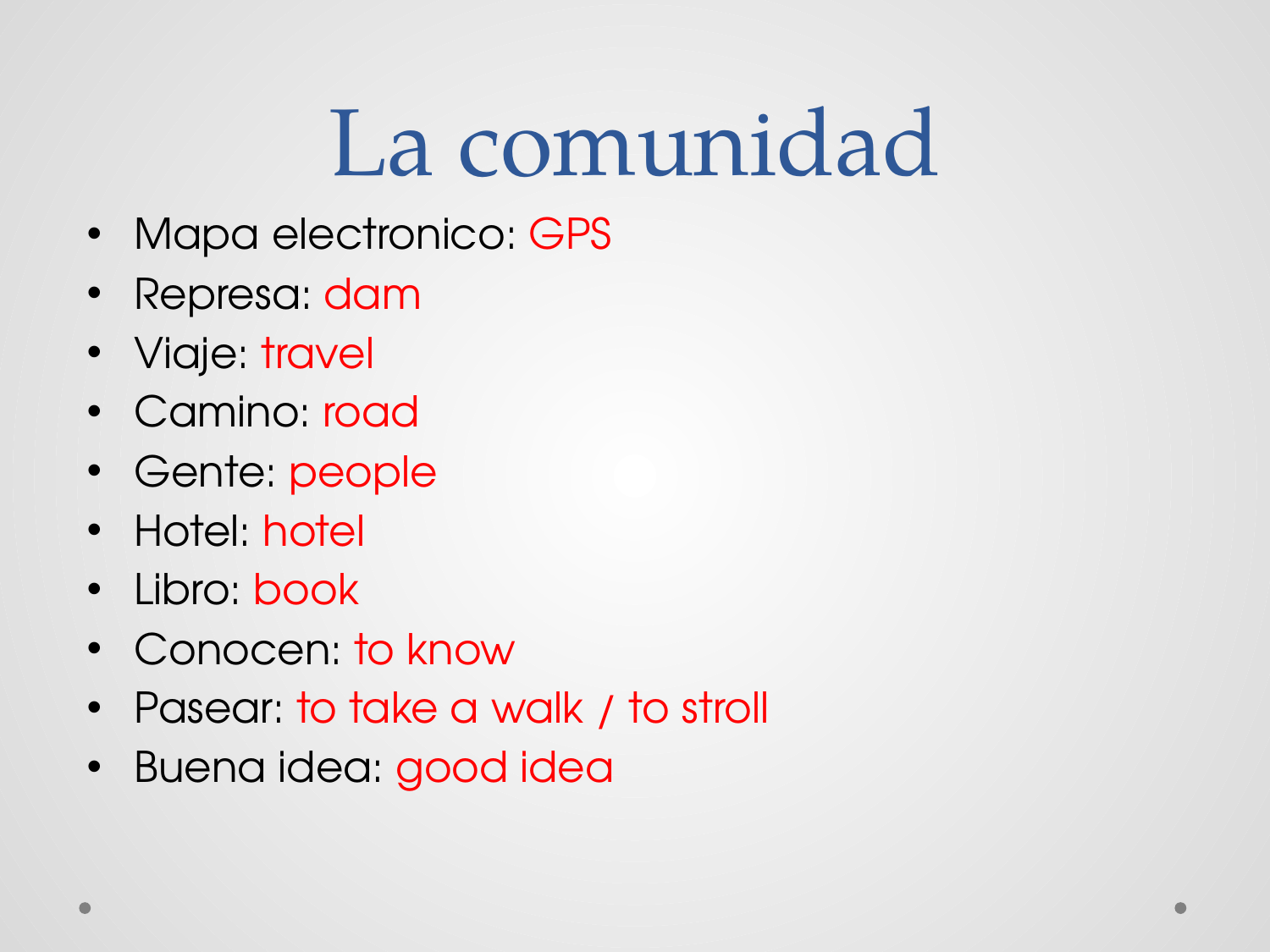

# La comunidad
Mapa electronico: GPS
Represa: dam
Viaje: travel
Camino: road
Gente: people
Hotel: hotel
Libro: book
Conocen: to know
Pasear: to take a walk / to stroll
Buena idea: good idea